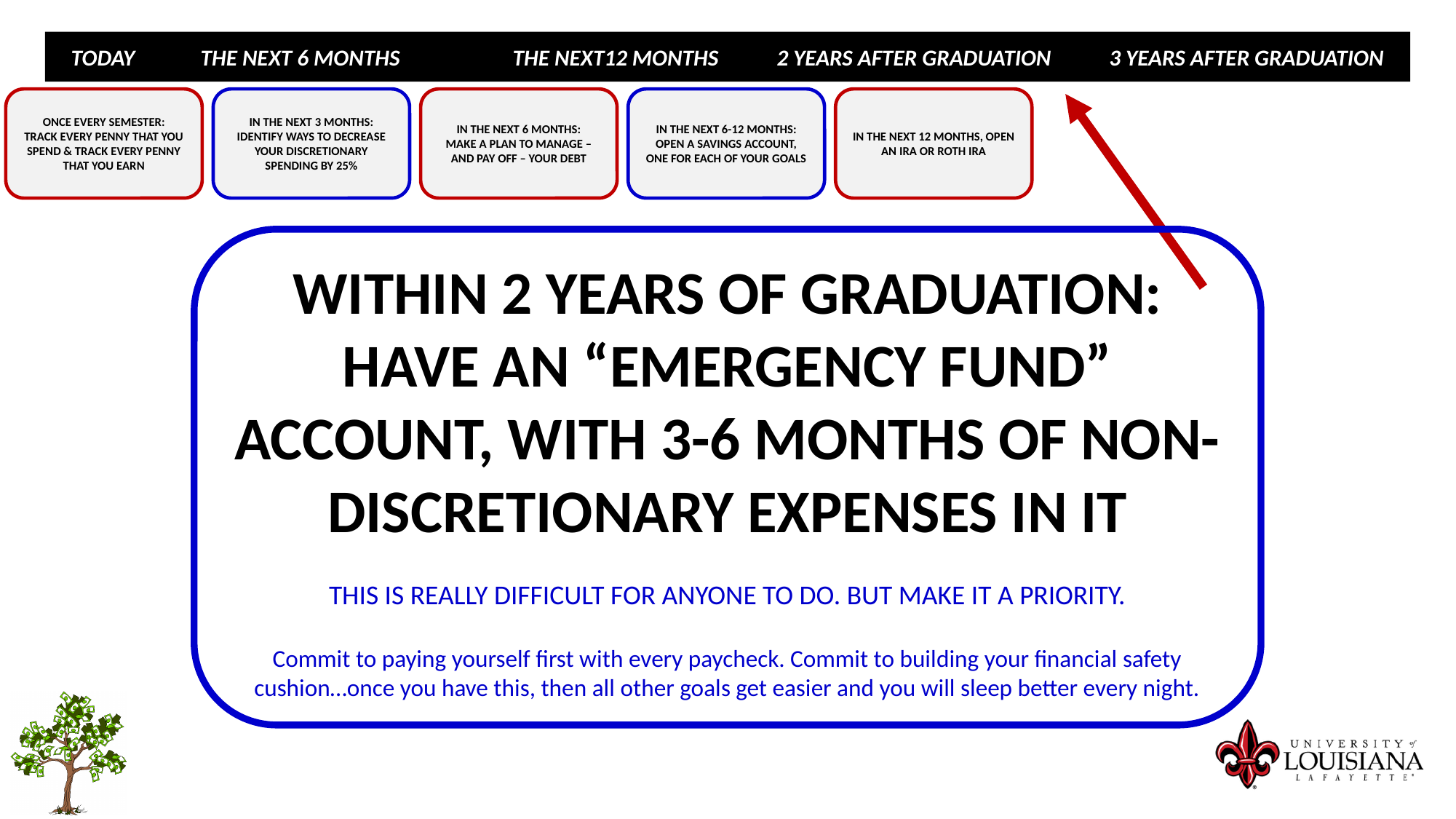

TODAY   	    THE NEXT 6 MONTHS	 THE NEXT12 MONTHS 	          2 YEARS AFTER GRADUATION	           3 YEARS AFTER GRADUATION
ONCE EVERY SEMESTER:
TRACK EVERY PENNY THAT YOU SPEND & TRACK EVERY PENNY THAT YOU EARN
IN THE NEXT 3 MONTHS:
IDENTIFY WAYS TO DECREASE YOUR DISCRETIONARY SPENDING BY 25%
IN THE NEXT 6 MONTHS:
MAKE A PLAN TO MANAGE – AND PAY OFF – YOUR DEBT
IN THE NEXT 6-12 MONTHS:
OPEN A SAVINGS ACCOUNT, ONE FOR EACH OF YOUR GOALS
IN THE NEXT 12 MONTHS, OPEN AN IRA OR ROTH IRA
WITHIN 2 YEARS OF GRADUATION:
HAVE AN “EMERGENCY FUND” ACCOUNT, WITH 3-6 MONTHS OF NON-DISCRETIONARY EXPENSES IN IT

THIS IS REALLY DIFFICULT FOR ANYONE TO DO. BUT MAKE IT A PRIORITY.

Commit to paying yourself first with every paycheck. Commit to building your financial safety cushion…once you have this, then all other goals get easier and you will sleep better every night.